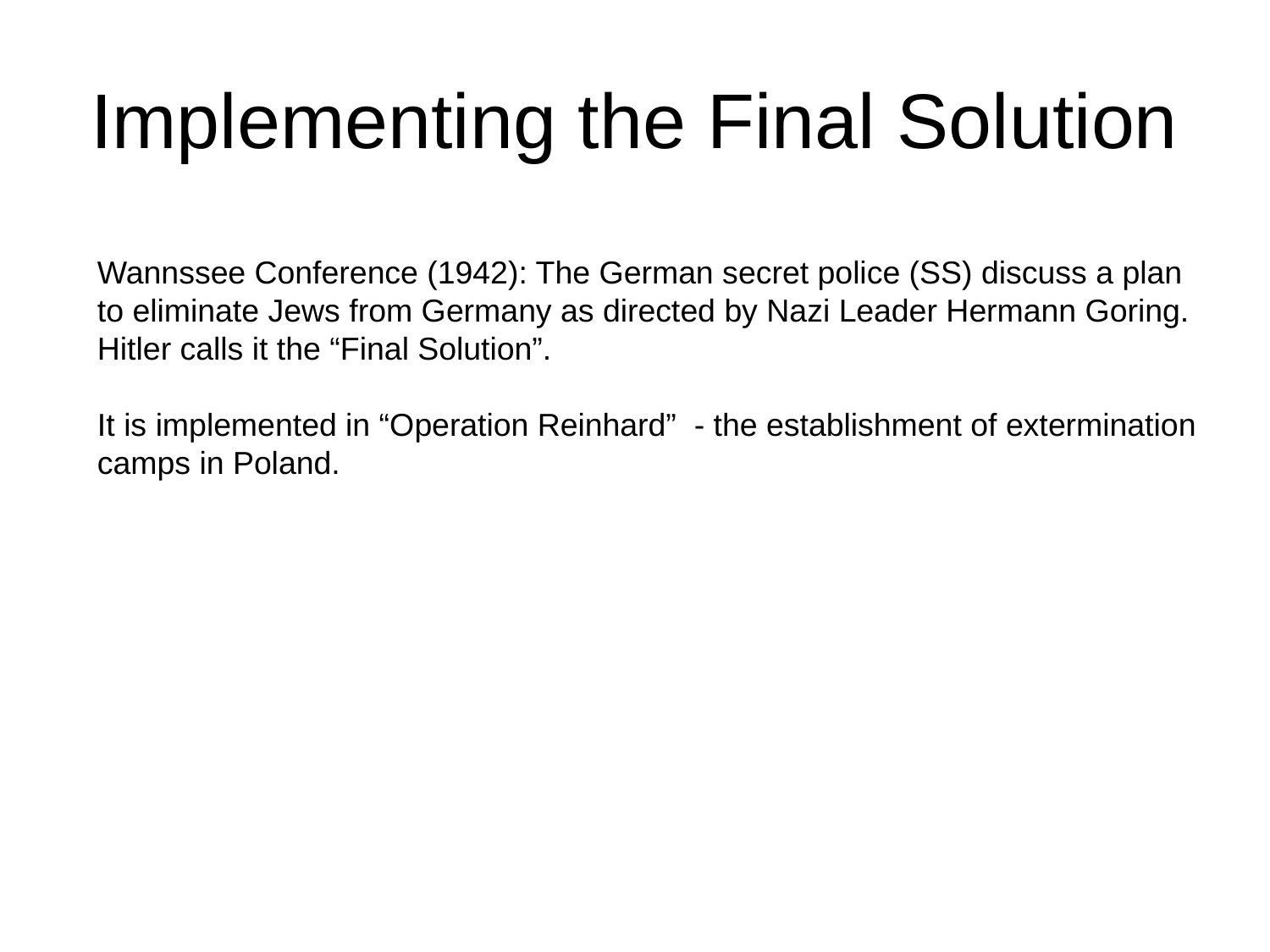

# Implementing the Final Solution
Wannssee Conference (1942): The German secret police (SS) discuss a plan to eliminate Jews from Germany as directed by Nazi Leader Hermann Goring. Hitler calls it the “Final Solution”.

It is implemented in “Operation Reinhard”  - the establishment of extermination camps in Poland.